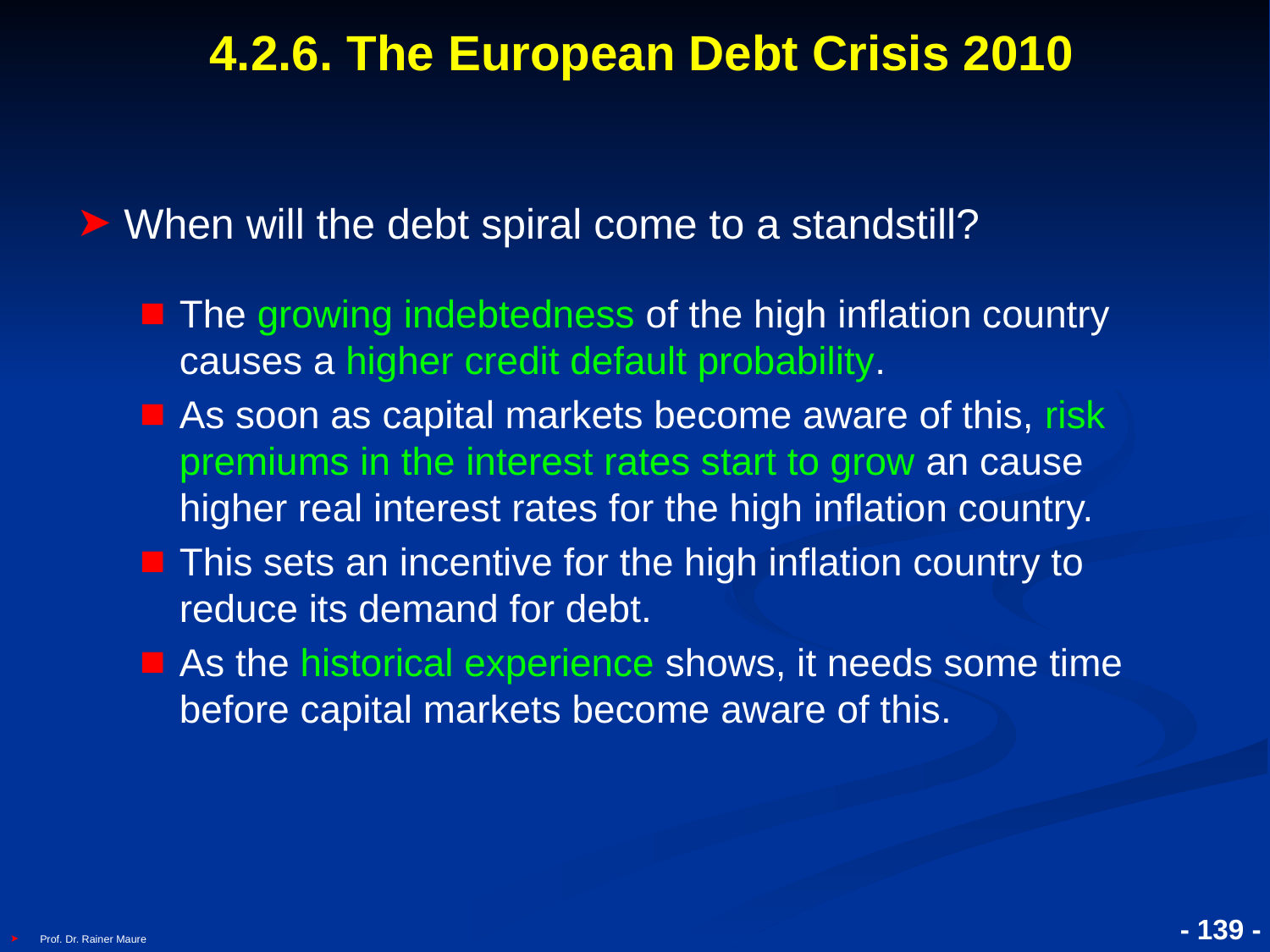

# 4.2.6. The European Debt Crisis 2010
When will the debt spiral come to a standstill?

The growing indebtedness of the high inflation country causes a higher credit default probability.
As soon as capital markets become aware of this, risk premiums in the interest rates start to grow an cause higher real interest rates for the high inflation country.
This sets an incentive for the high inflation country to reduce its demand for debt.
As the historical experience shows, it needs some time before capital markets become aware of this.

Prof. Dr. Rainer Maure
- 139 -